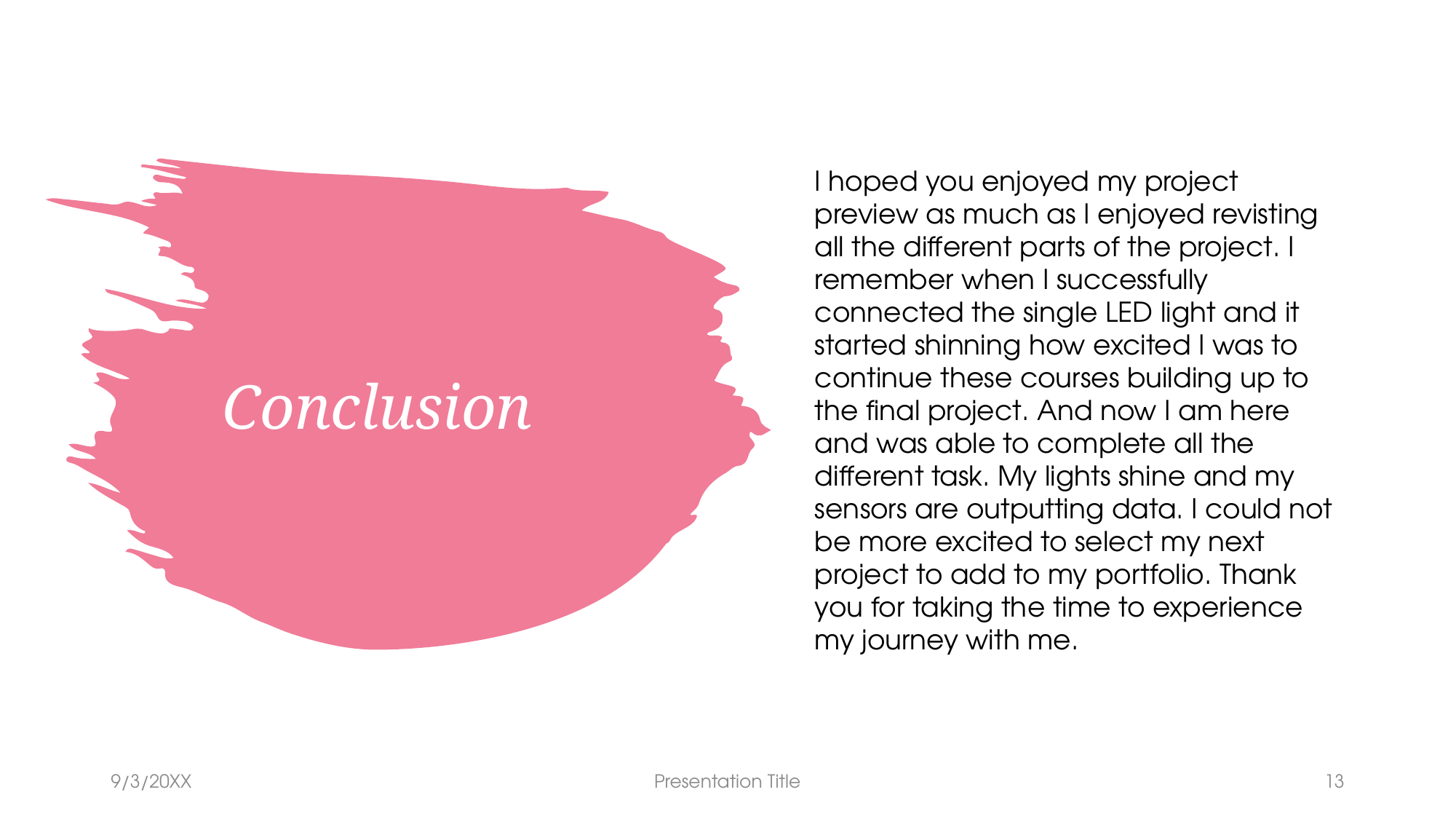

I hoped you enjoyed my project preview as much as I enjoyed revisting all the different parts of the project. I remember when I successfully connected the single LED light and it started shinning how excited I was to continue these courses building up to the final project. And now I am here and was able to complete all the different task. My lights shine and my sensors are outputting data. I could not be more excited to select my next project to add to my portfolio. Thank you for taking the time to experience my journey with me.
# Conclusion
9/3/20XX
Presentation Title
13